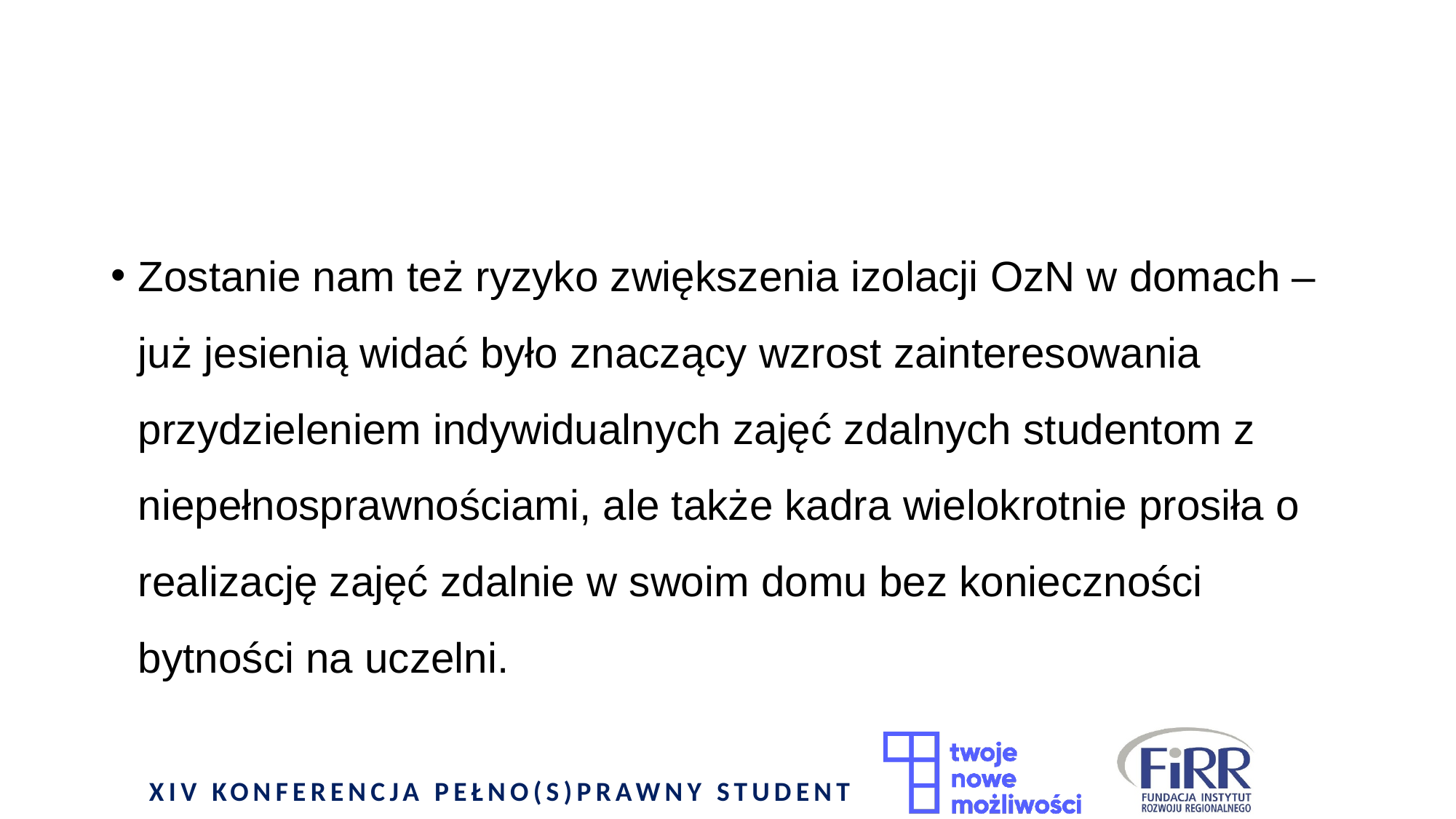

#
Zostanie nam też ryzyko zwiększenia izolacji OzN w domach – już jesienią widać było znaczący wzrost zainteresowania przydzieleniem indywidualnych zajęć zdalnych studentom z niepełnosprawnościami, ale także kadra wielokrotnie prosiła o realizację zajęć zdalnie w swoim domu bez konieczności bytności na uczelni.